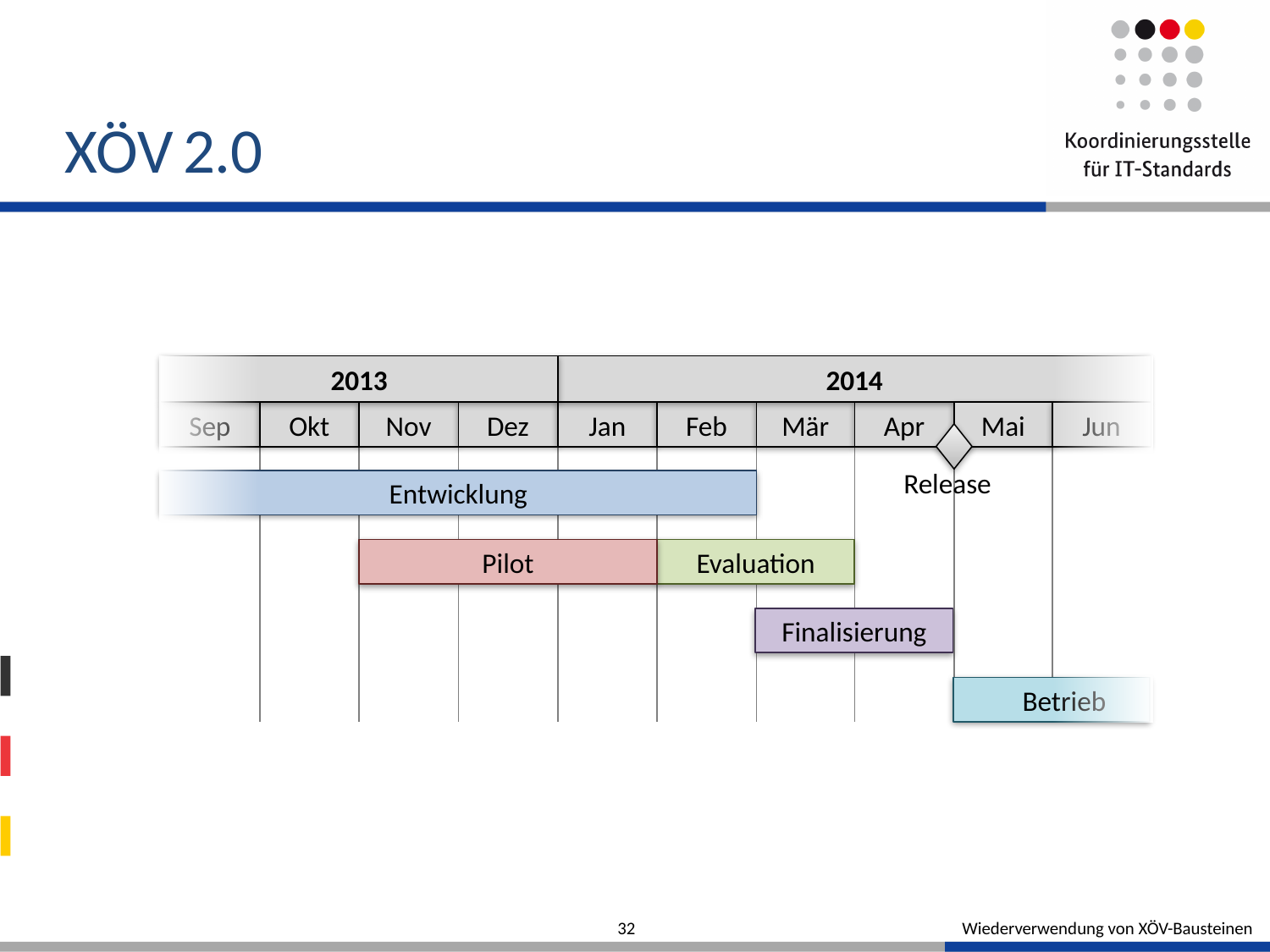

# XÖV 2.0

2013
2014
Jun
Sep
Okt
Nov
Dez
Jan
Feb
Mär
Apr
Mai

Release
Entwicklung
Pilot
Evaluation
Finalisierung
           Betrieb
32
Wiederverwendung von XÖV-Bausteinen